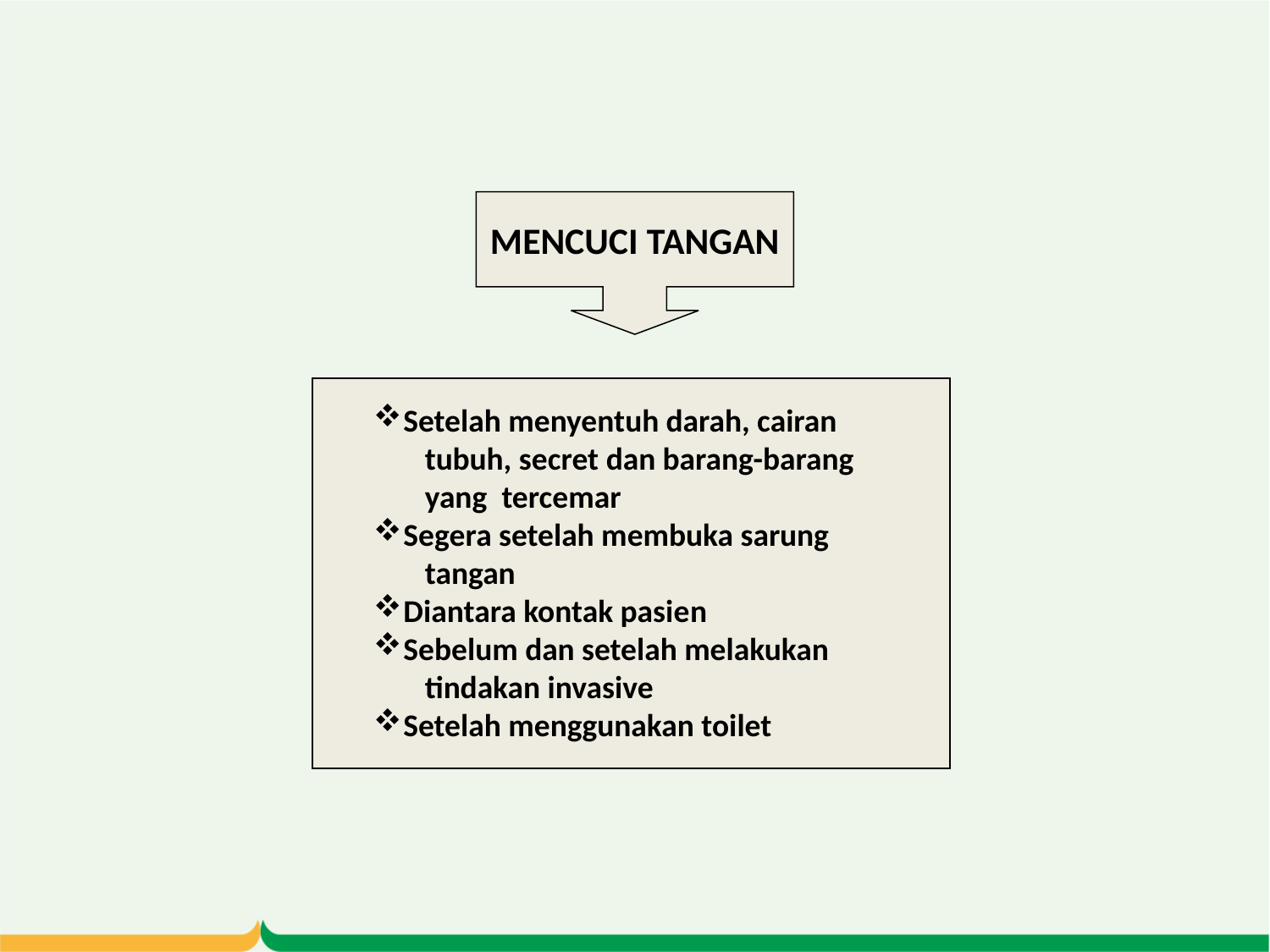

MENCUCI TANGAN

Setelah menyentuh darah, cairan
   tubuh, secret dan barang-barang
   yang  tercemar
Segera setelah membuka sarung
   tangan
Diantara kontak pasien
Sebelum dan setelah melakukan
   tindakan invasive
Setelah menggunakan toilet